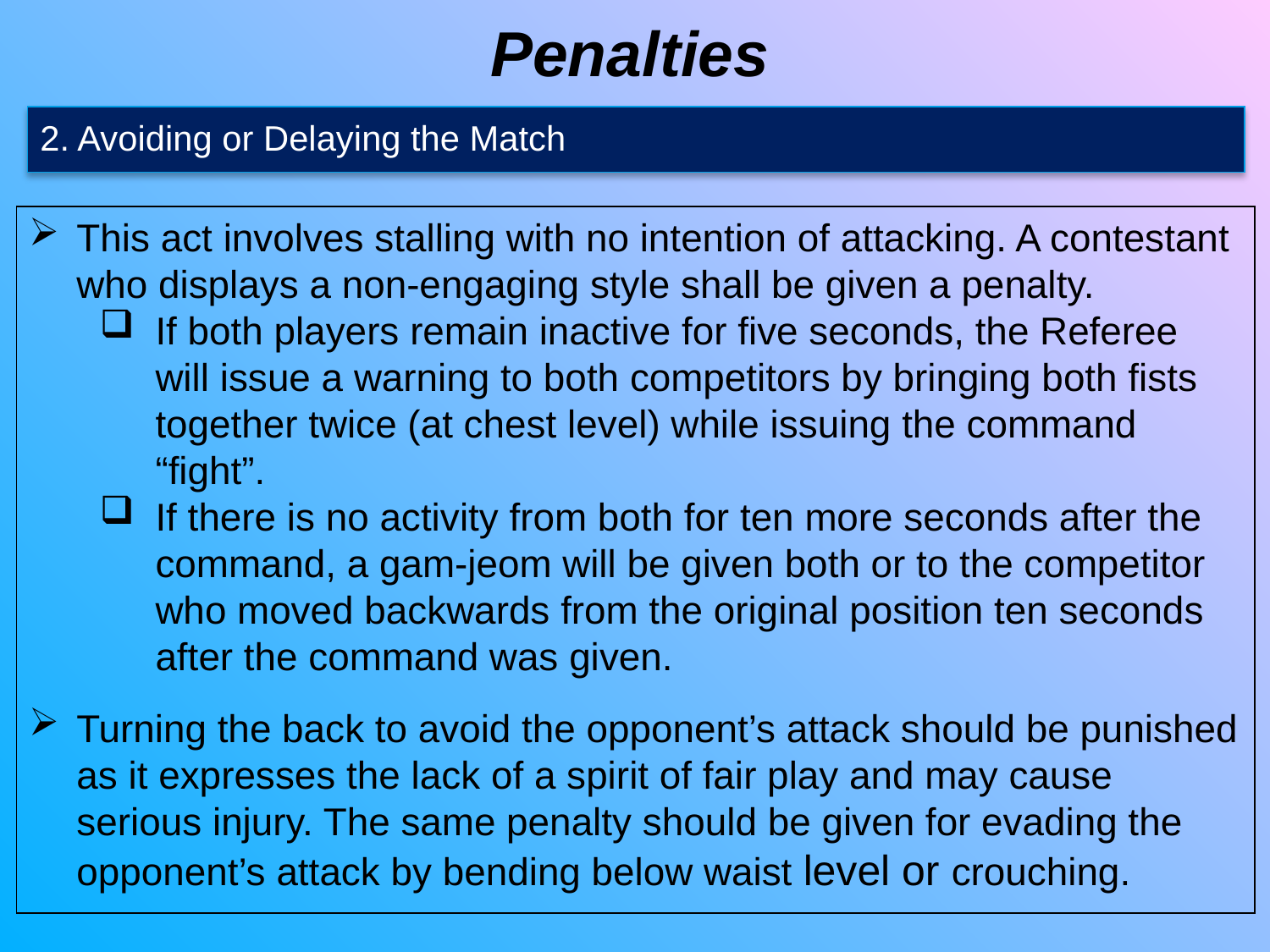

Penalties
2. Avoiding or Delaying the Match
This act involves stalling with no intention of attacking. A contestant who displays a non-engaging style shall be given a penalty.
If both players remain inactive for five seconds, the Referee will issue a warning to both competitors by bringing both fists together twice (at chest level) while issuing the command “fight”.
If there is no activity from both for ten more seconds after the command, a gam-jeom will be given both or to the competitor who moved backwards from the original position ten seconds after the command was given.

Turning the back to avoid the opponent’s attack should be punished as it expresses the lack of a spirit of fair play and may cause serious injury. The same penalty should be given for evading the opponent’s attack by bending below waist level or crouching.